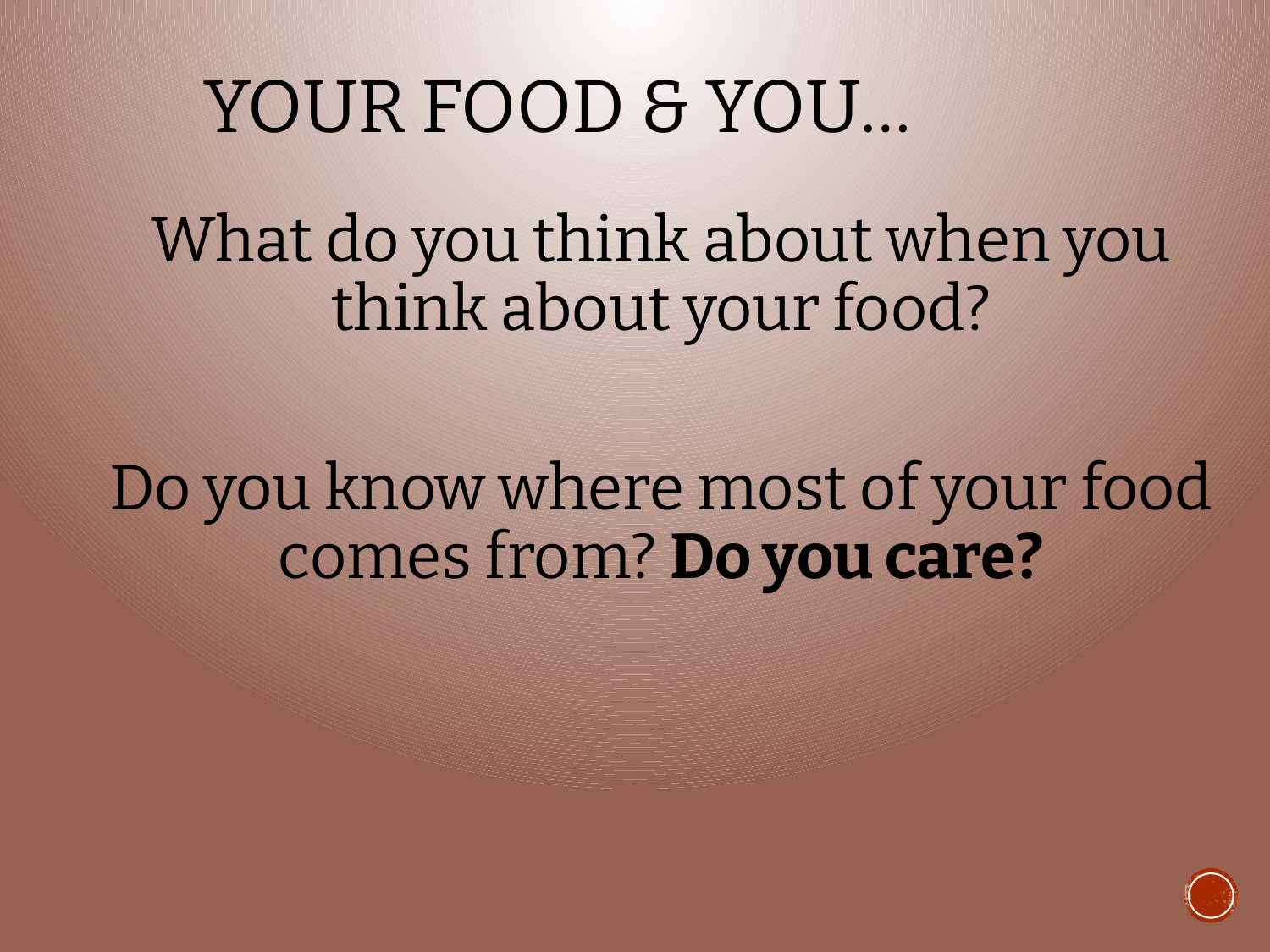

# Your food & you…
What do you think about when you think about your food?

Do you know where most of your food comes from? Do you care?